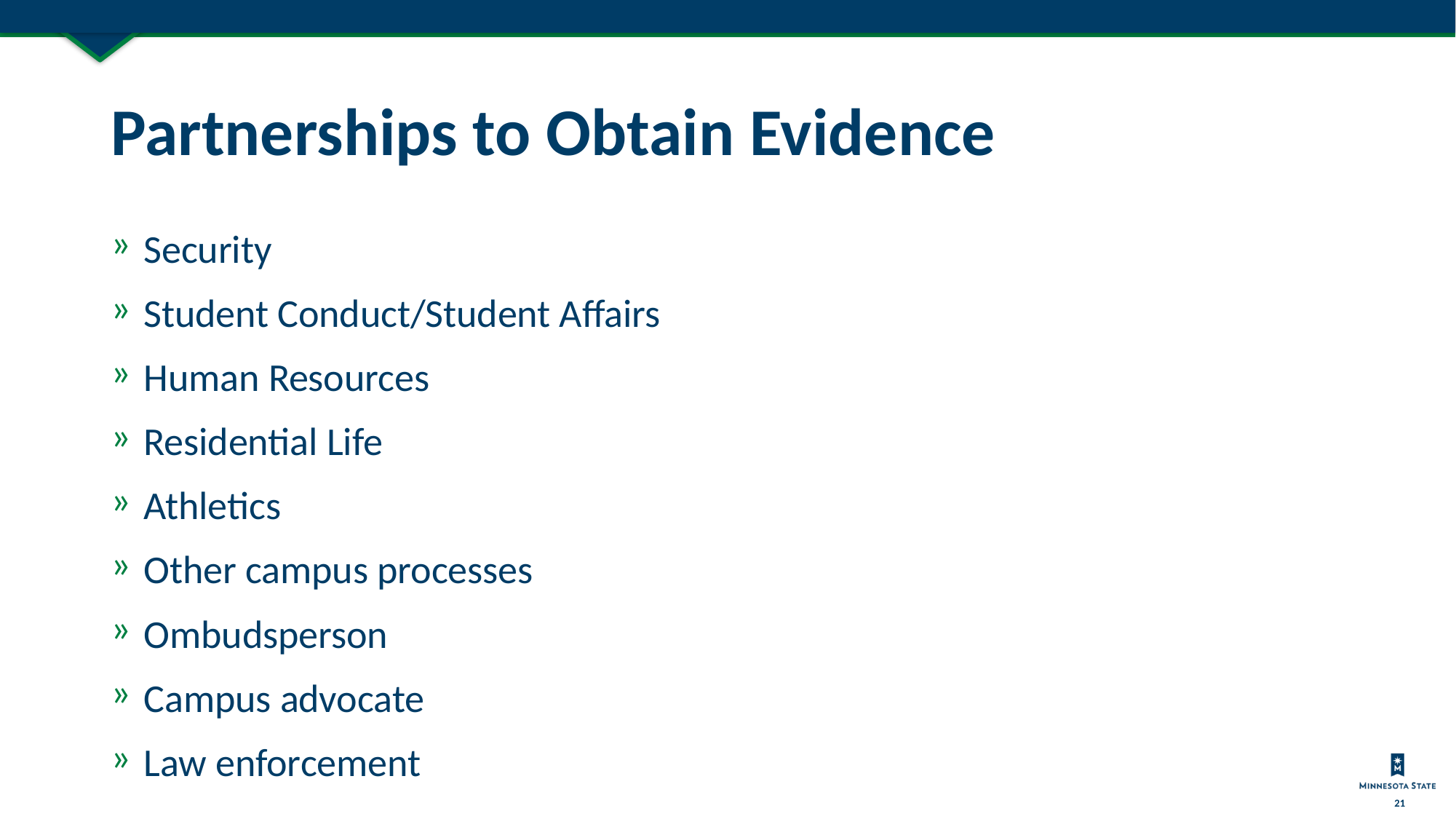

# Partnerships to Obtain Evidence
Security
Student Conduct/Student Affairs
Human Resources
Residential Life
Athletics
Other campus processes
Ombudsperson
Campus advocate
Law enforcement